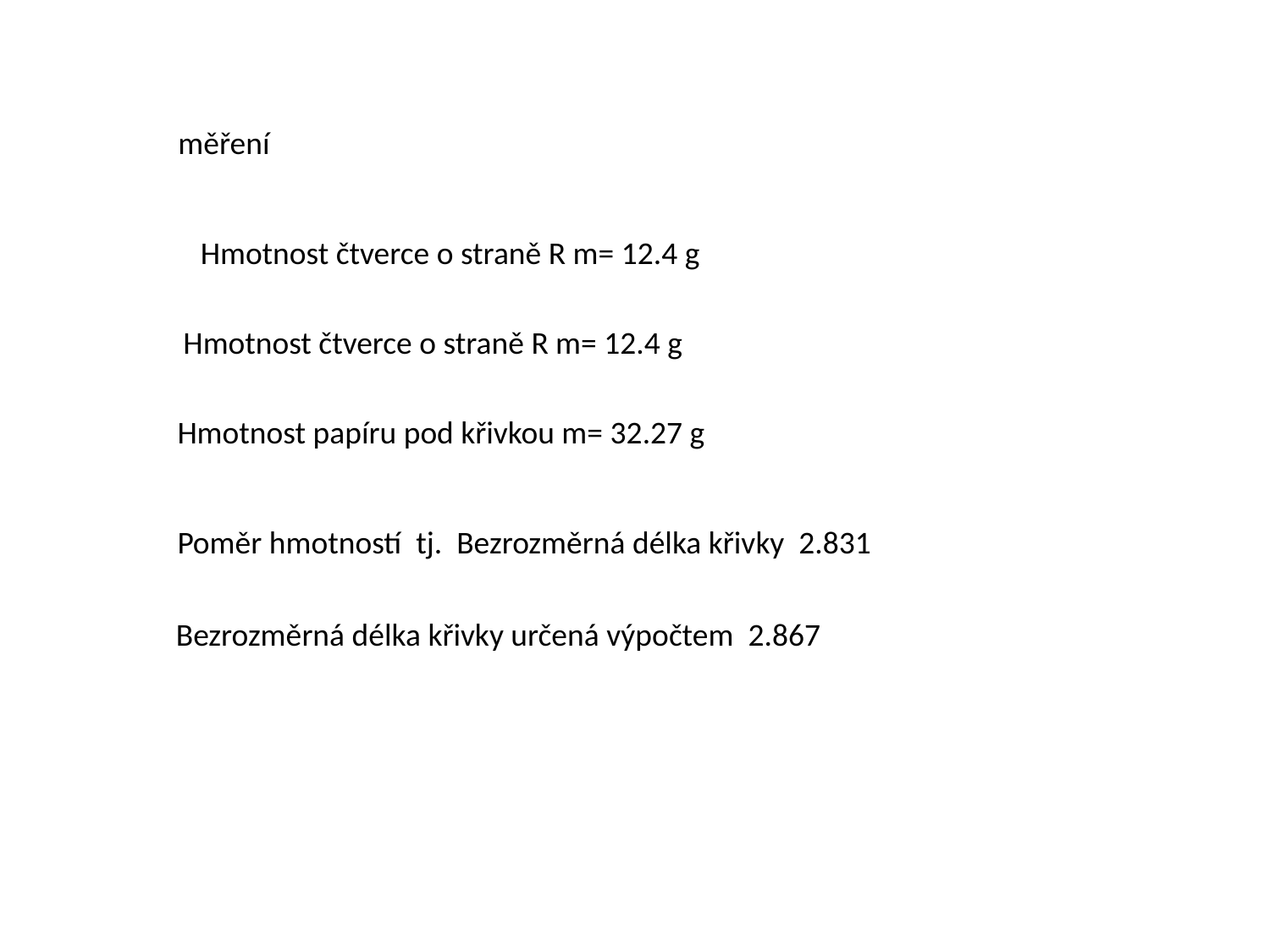

měření
Hmotnost čtverce o straně R m= 12.4 g
Hmotnost čtverce o straně R m= 12.4 g
Hmotnost papíru pod křivkou m= 32.27 g

Poměr hmotností  tj.  Bezrozměrná délka křivky  2.831

Bezrozměrná délka křivky určená výpočtem  2.867